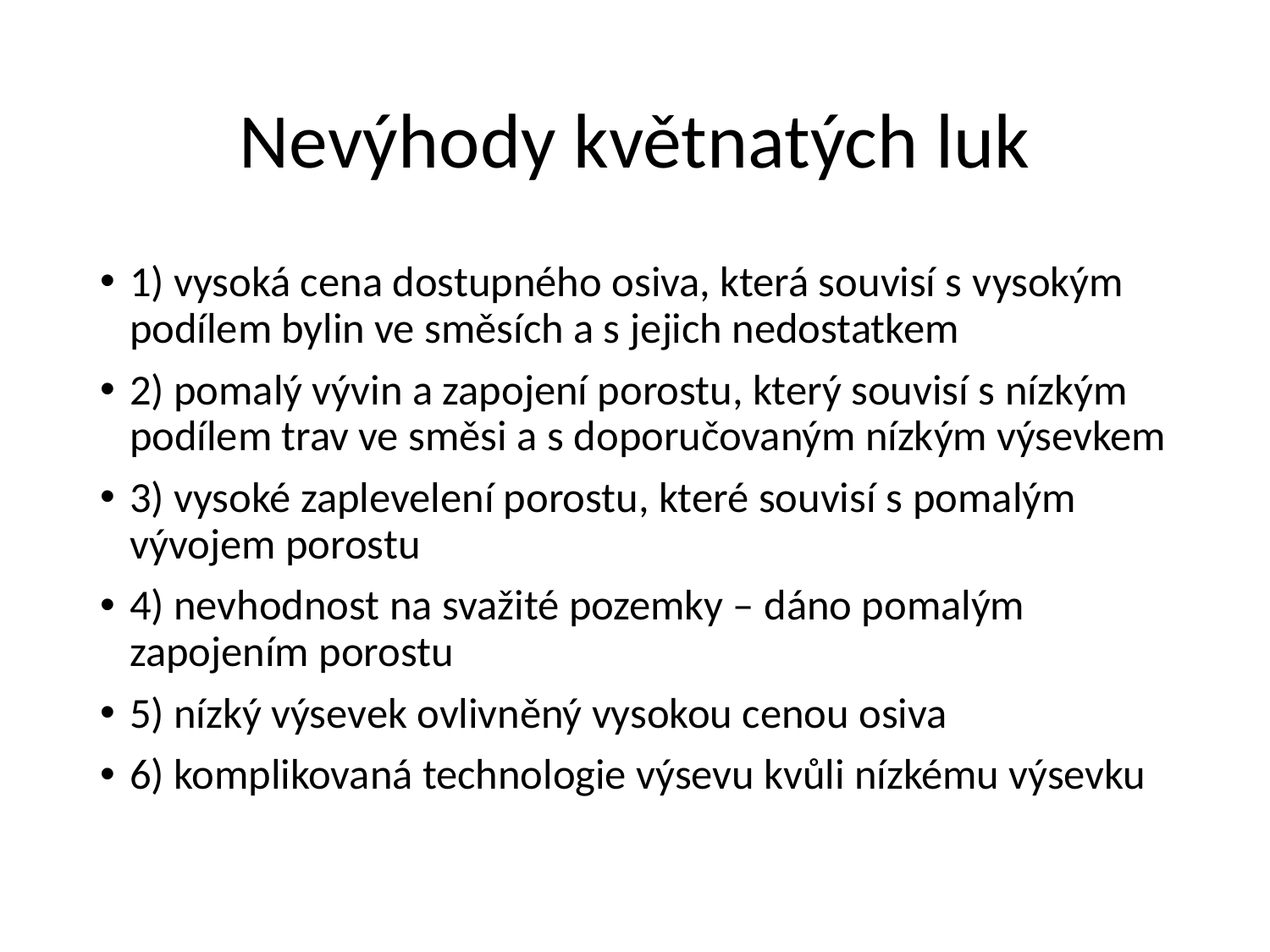

# Nevýhody květnatých luk
1) vysoká cena dostupného osiva, která souvisí s vysokým podílem bylin ve směsích a s jejich nedostatkem
2) pomalý vývin a zapojení porostu, který souvisí s nízkým podílem trav ve směsi a s doporučovaným nízkým výsevkem
3) vysoké zaplevelení porostu, které souvisí s pomalým vývojem porostu
4) nevhodnost na svažité pozemky – dáno pomalým zapojením porostu
5) nízký výsevek ovlivněný vysokou cenou osiva
6) komplikovaná technologie výsevu kvůli nízkému výsevku